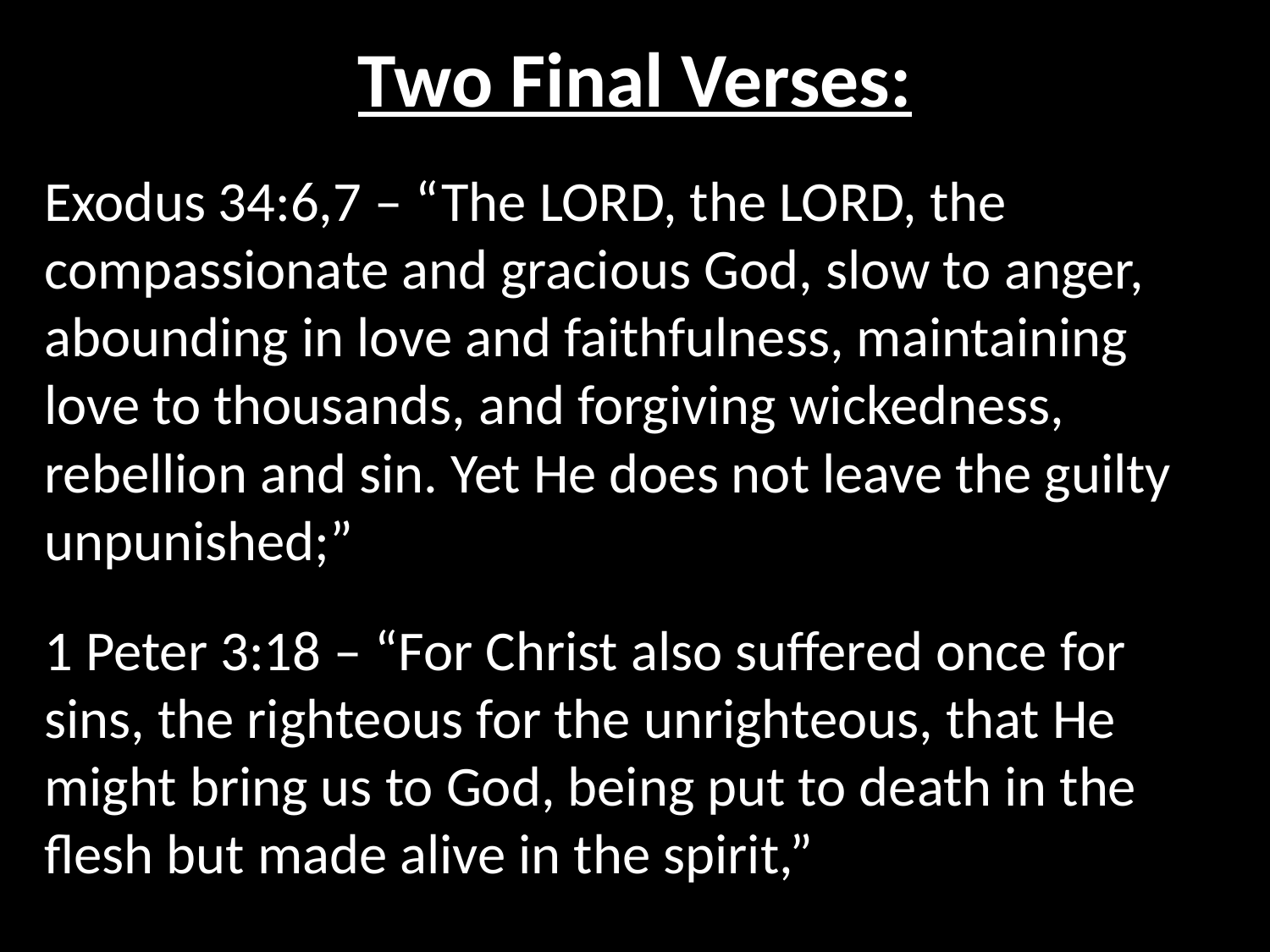

# Two Final Verses:
Exodus 34:6,7 – “The LORD, the LORD, the compassionate and gracious God, slow to anger, abounding in love and faithfulness, maintaining love to thousands, and forgiving wickedness, rebellion and sin. Yet He does not leave the guilty unpunished;”
1 Peter 3:18 – “For Christ also suffered once for sins, the righteous for the unrighteous, that He might bring us to God, being put to death in the flesh but made alive in the spirit,”